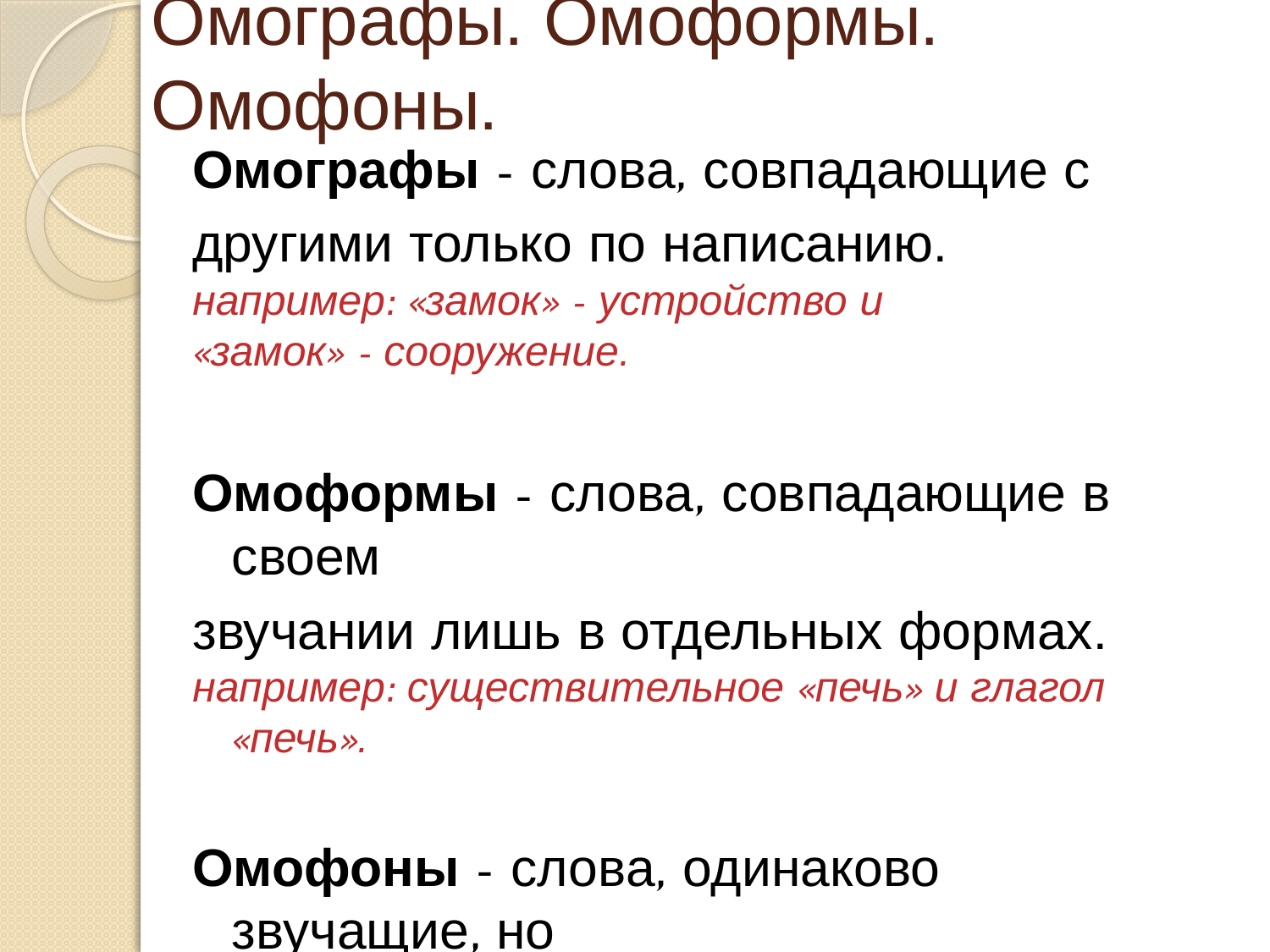

# Омографы. Омоформы. Омофоны.
Омографы - слова, совпадающие с
другими только по написанию.
например: «замок» - устройство и
«замок» - сооружение.

Омоформы - слова, совпадающие в своем
звучании лишь в отдельных формах.
например: существительное «печь» и глагол «печь».

Омофоны - слова, одинаково звучащие, но
различающиеся на письме.
например: «плод» и «плот».